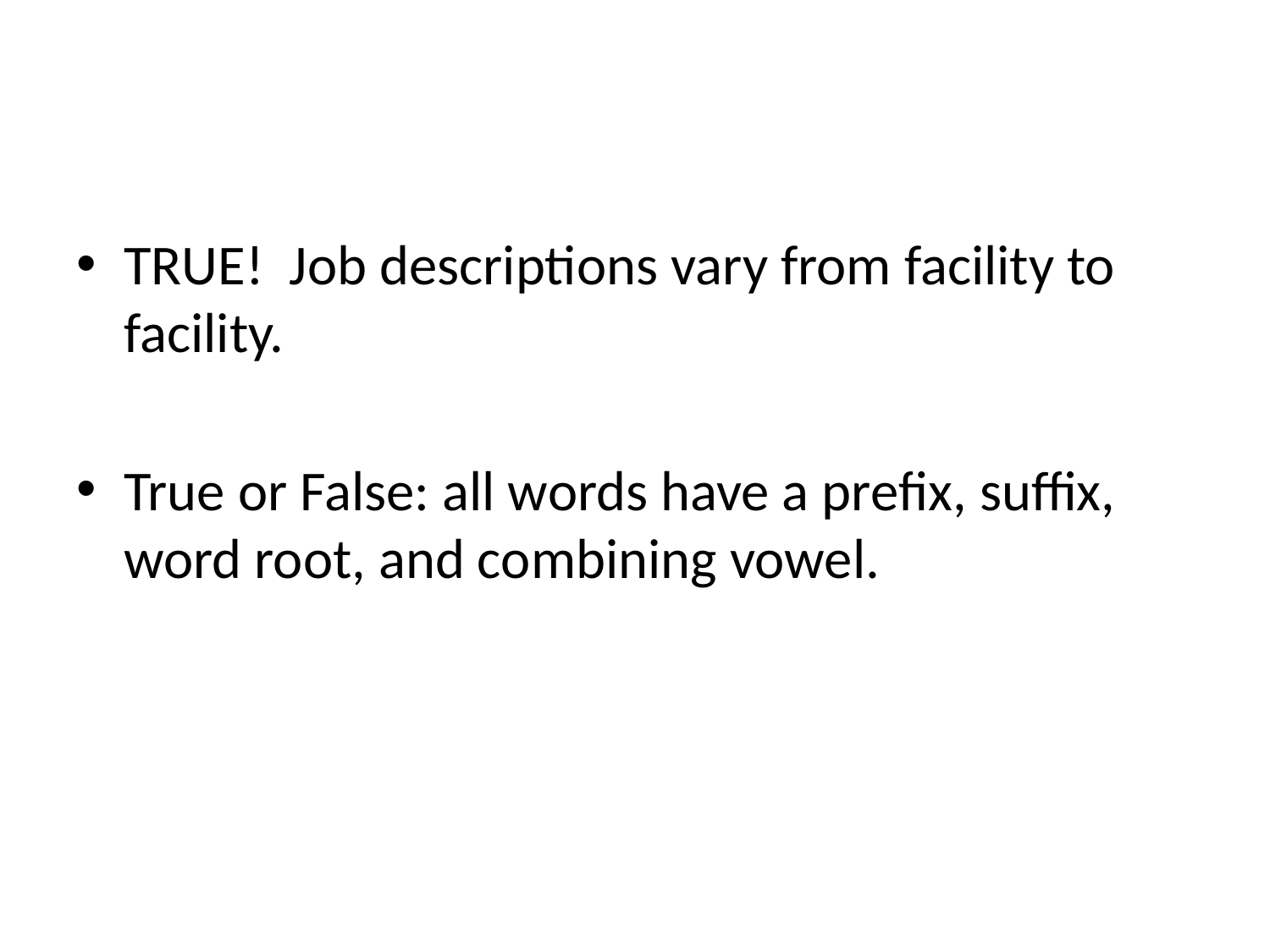

#
TRUE!  Job descriptions vary from facility to facility.

True or False: all words have a prefix, suffix, word root, and combining vowel.